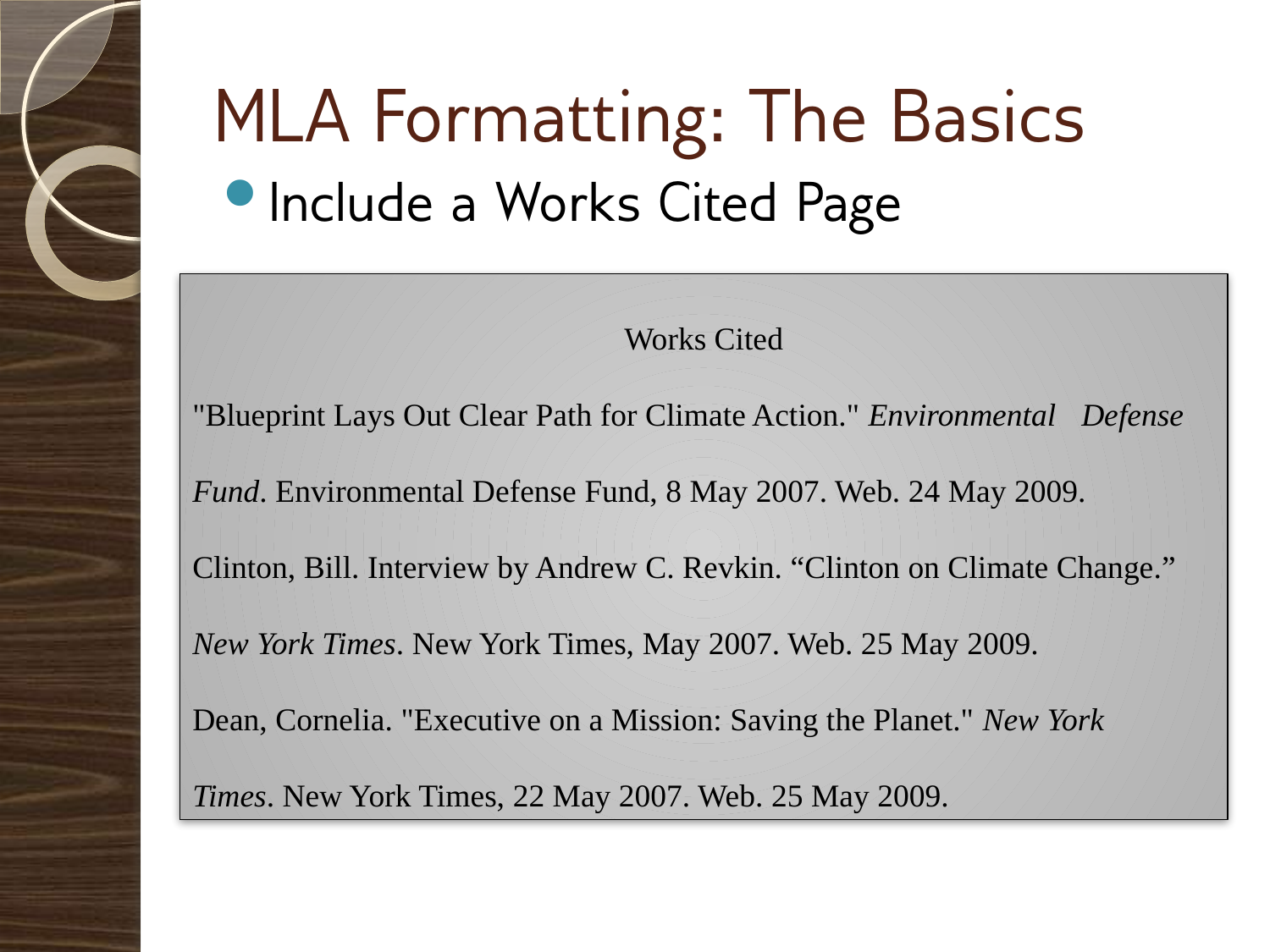

# MLA Formatting: The Basics
Include a Works Cited Page
Works Cited
"Blueprint Lays Out Clear Path for Climate Action." Environmental 	Defense 	Fund. Environmental Defense Fund, 8 May 2007. Web. 24 May 2009.
Clinton, Bill. Interview by Andrew C. Revkin. “Clinton on Climate Change.” 	New York Times. New York Times, May 2007. Web. 25 May 2009.
Dean, Cornelia. "Executive on a Mission: Saving the Planet." New York 	Times. New York Times, 22 May 2007. Web. 25 May 2009.